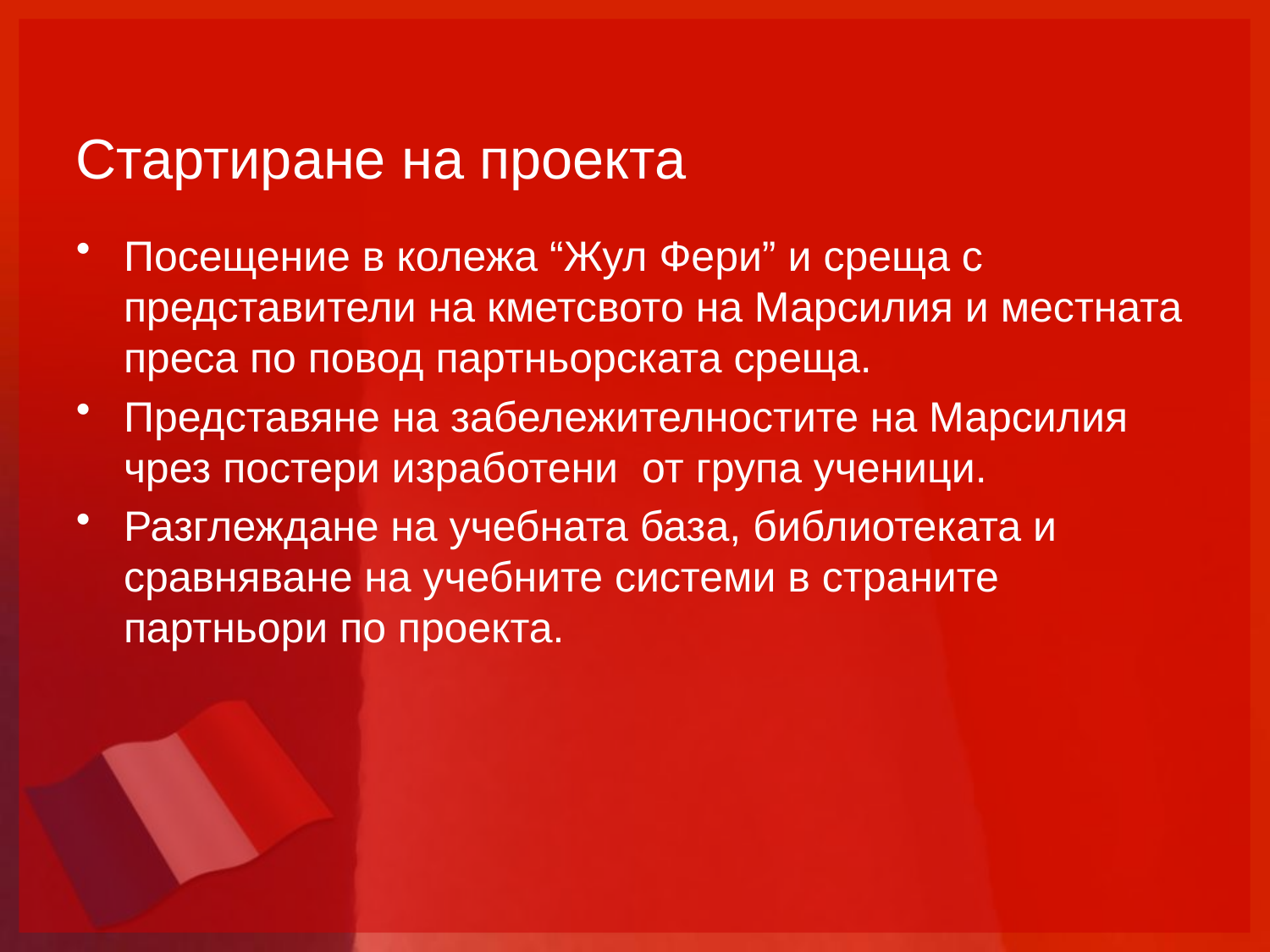

# Стартиране на проекта
Посещение в колежа “Жул Фери” и среща с представители на кметсвото на Марсилия и местната преса по повод партньорската среща.
Представяне на забележителностите на Марсилия чрез постери изработени  от група ученици.
Разглеждане на учебната база, библиотеката и сравняване на учебните системи в страните партньори по проекта.